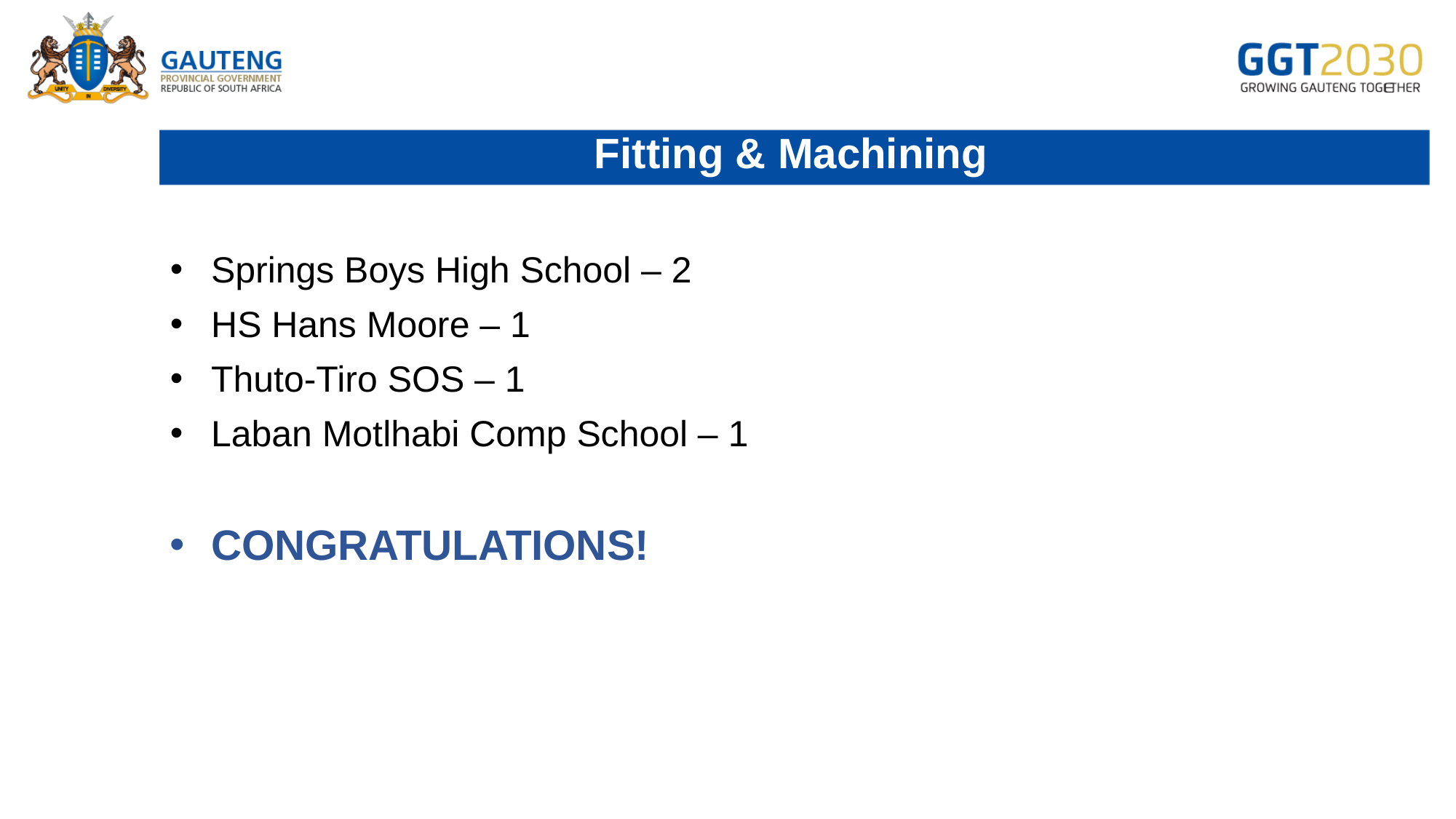

# Fitting & Machining

Springs Boys High School – 2
HS Hans Moore – 1
Thuto-Tiro SOS – 1
Laban Motlhabi Comp School – 1

CONGRATULATIONS!